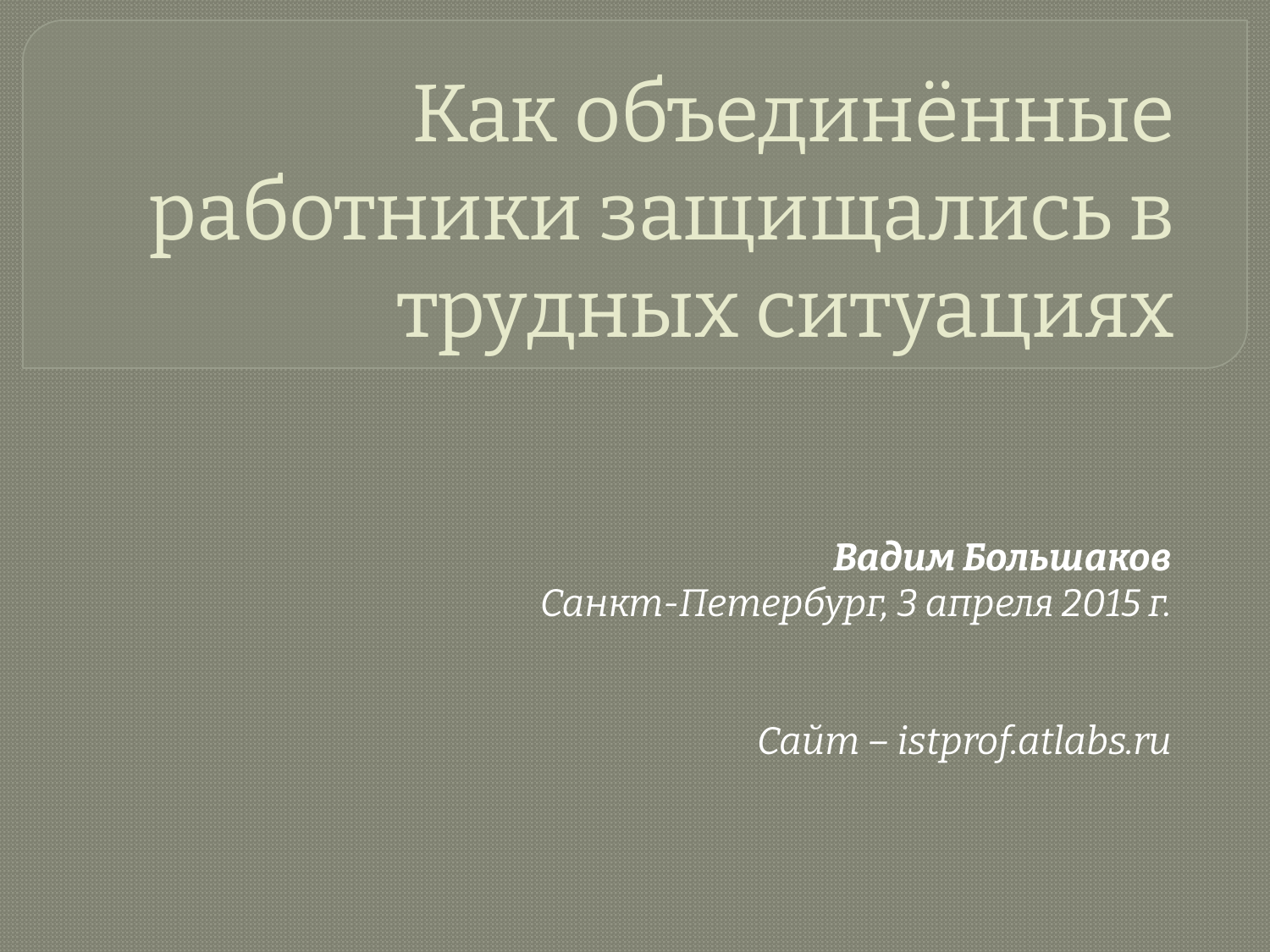

# Как объединённые работники защищались в трудных ситуациях
Вадим Большаков
Санкт-Петербург, 3 апреля 2015 г.

Сайт – istprof.atlabs.ru